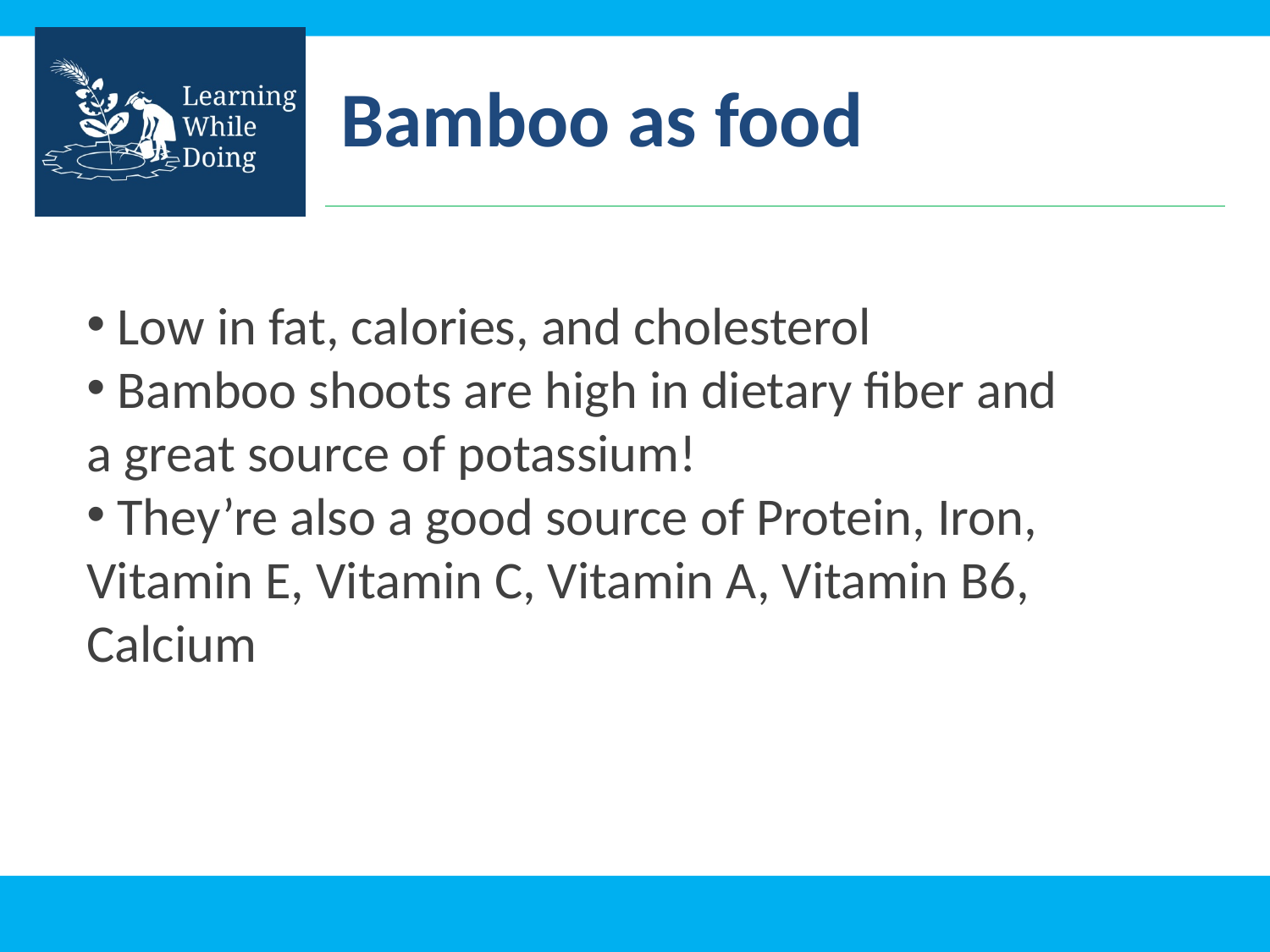

Bamboo as food
 Low in fat, calories, and cholesterol
 Bamboo shoots are high in dietary fiber and a great source of potassium!
 They’re also a good source of Protein, Iron, Vitamin E, Vitamin C, Vitamin A, Vitamin B6, Calcium